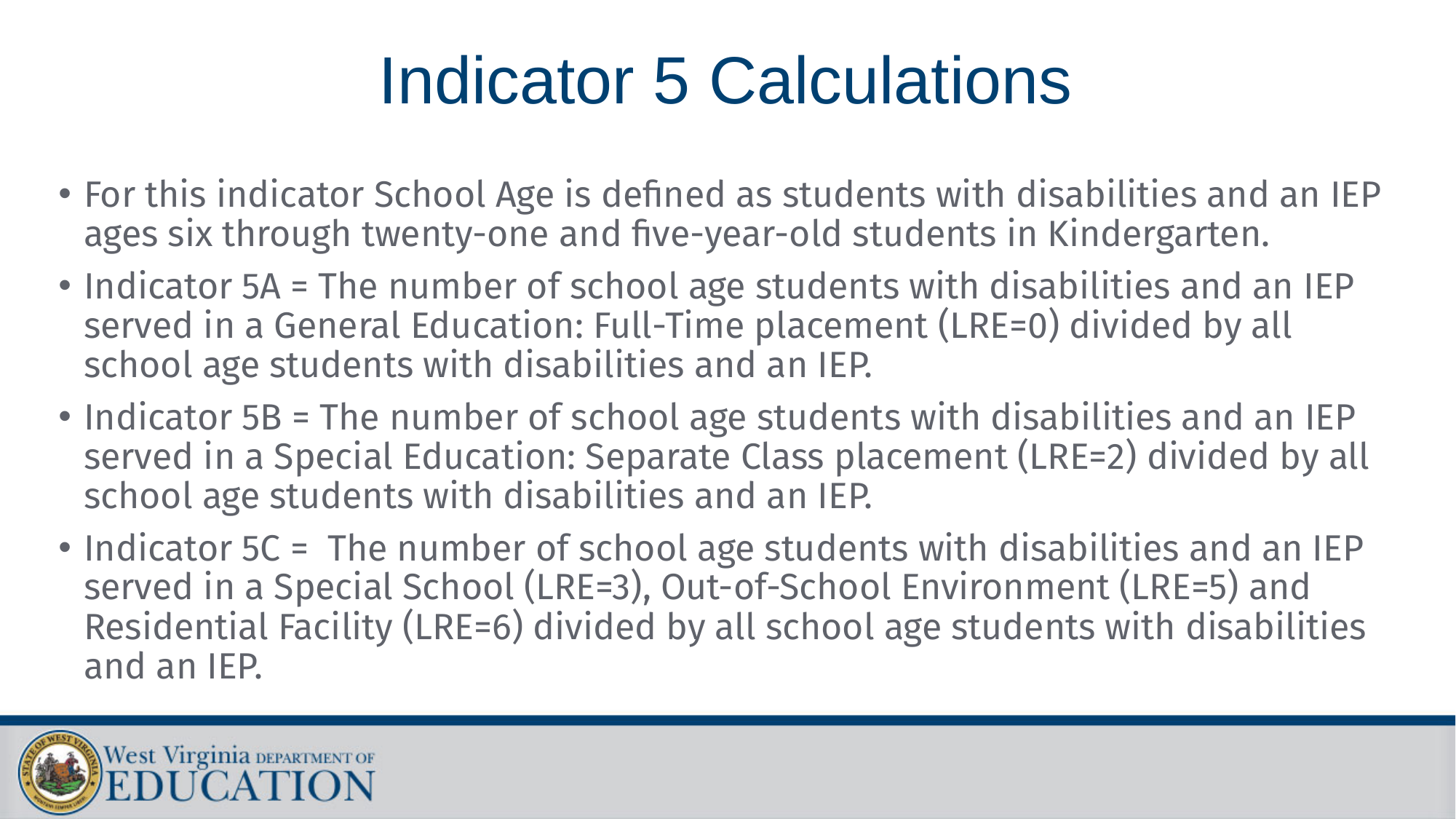

# Indicator 5 Calculations
For this indicator School Age is defined as students with disabilities and an IEP ages six through twenty-one and five-year-old students in Kindergarten.
Indicator 5A = The number of school age students with disabilities and an IEP served in a General Education: Full-Time placement (LRE=0) divided by all school age students with disabilities and an IEP.
Indicator 5B = The number of school age students with disabilities and an IEP served in a Special Education: Separate Class placement (LRE=2) divided by all school age students with disabilities and an IEP.
Indicator 5C =  The number of school age students with disabilities and an IEP served in a Special School (LRE=3), Out-of-School Environment (LRE=5) and Residential Facility (LRE=6) divided by all school age students with disabilities and an IEP.